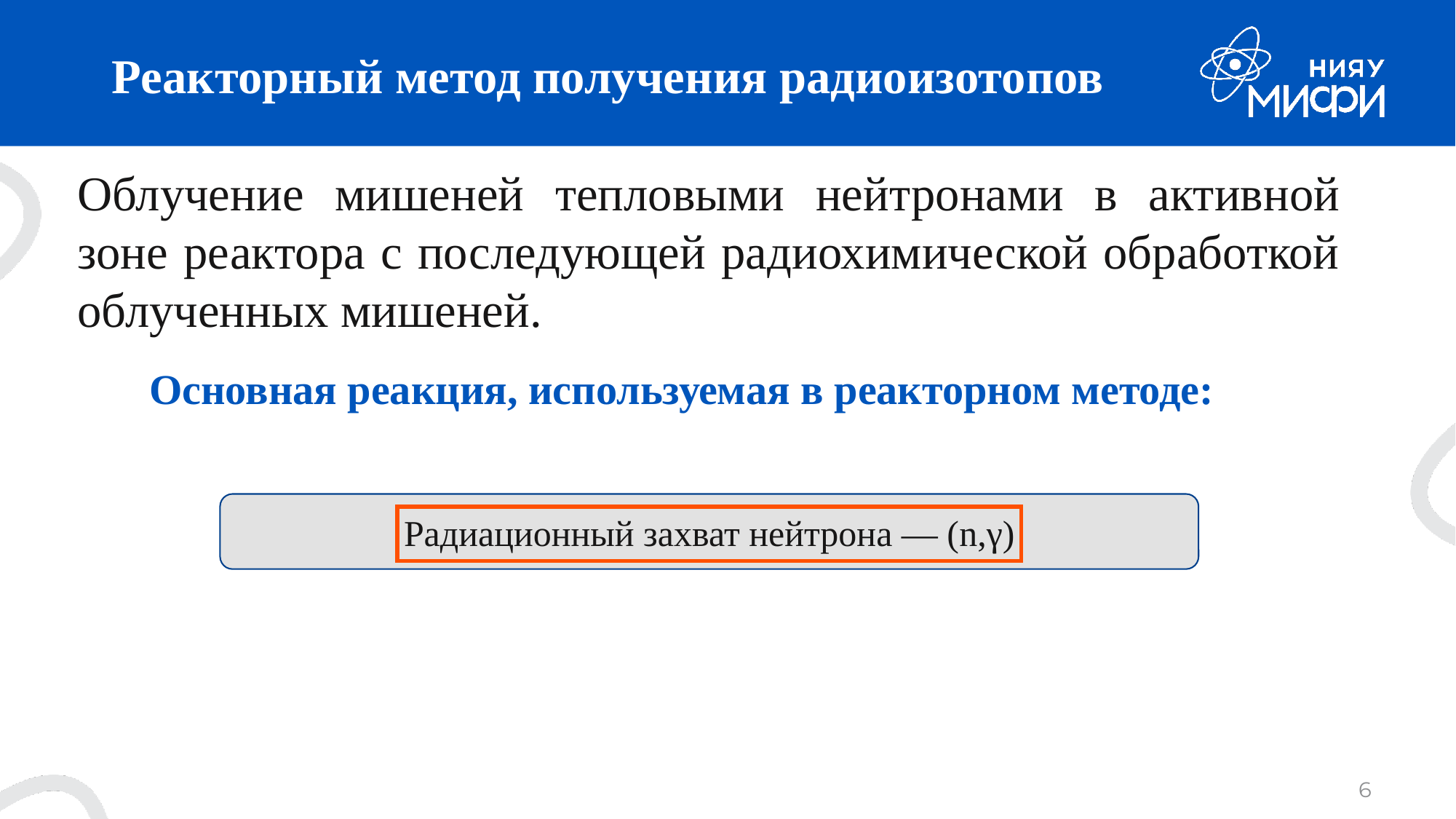

# Реакторный метод получения радиоизотопов
Облучение мишеней тепловыми нейтронами в активной зоне реактора с последующей радиохимической обработкой облученных мишеней.

Основная реакция, используемая в реакторном методе:

Радиационный захват нейтрона — (n,γ)